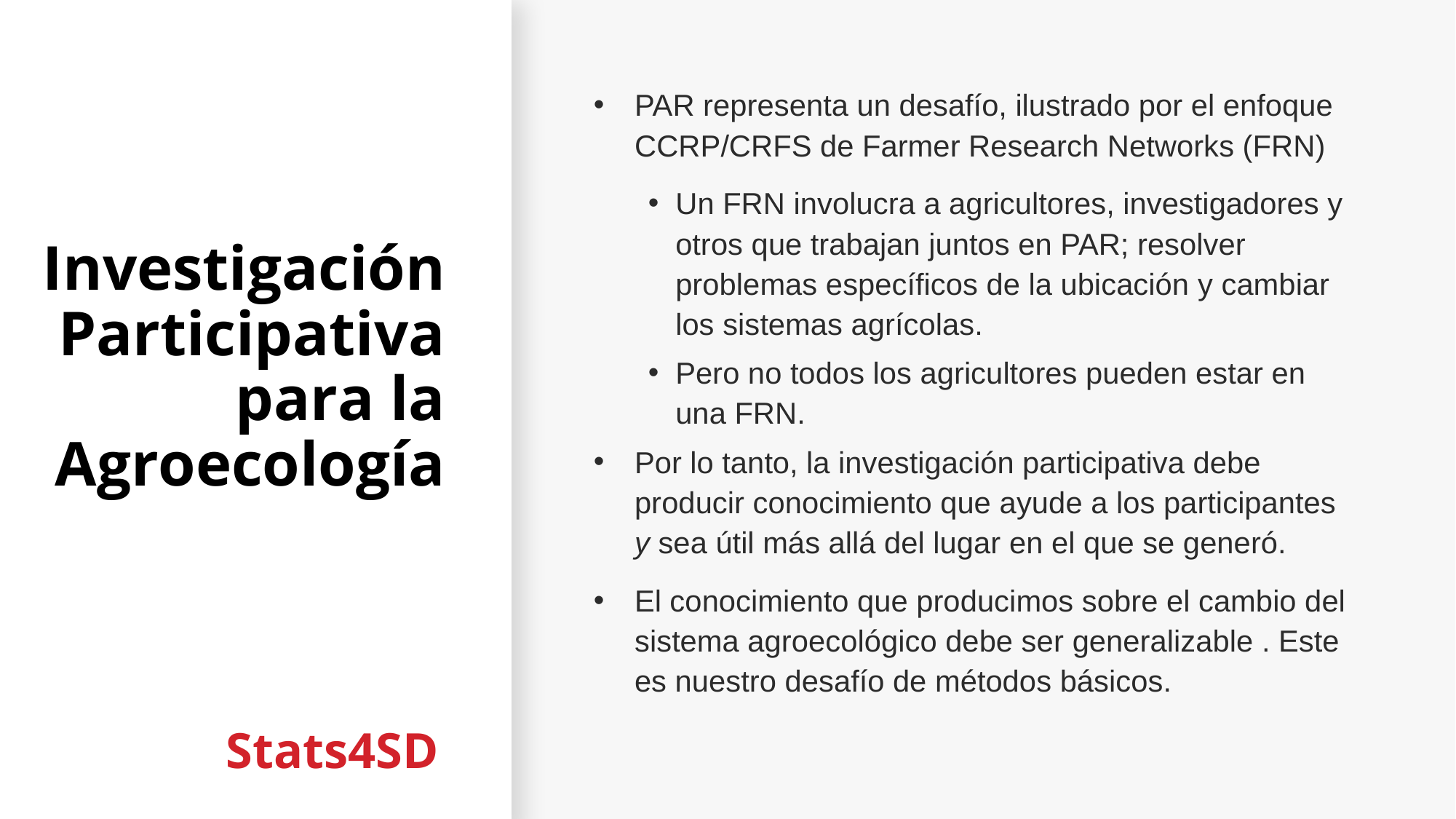

# Investigación Participativa para la Agroecología
PAR representa un desafío, ilustrado por el enfoque CCRP/CRFS de Farmer Research Networks (FRN)
Un FRN involucra a agricultores, investigadores y otros que trabajan juntos en PAR; resolver problemas específicos de la ubicación y cambiar los sistemas agrícolas.
Pero no todos los agricultores pueden estar en una FRN.
Por lo tanto, la investigación participativa debe producir conocimiento que ayude a los participantes y sea útil más allá del lugar en el que se generó.
El conocimiento que producimos sobre el cambio del sistema agroecológico debe ser generalizable . Este es nuestro desafío de métodos básicos.